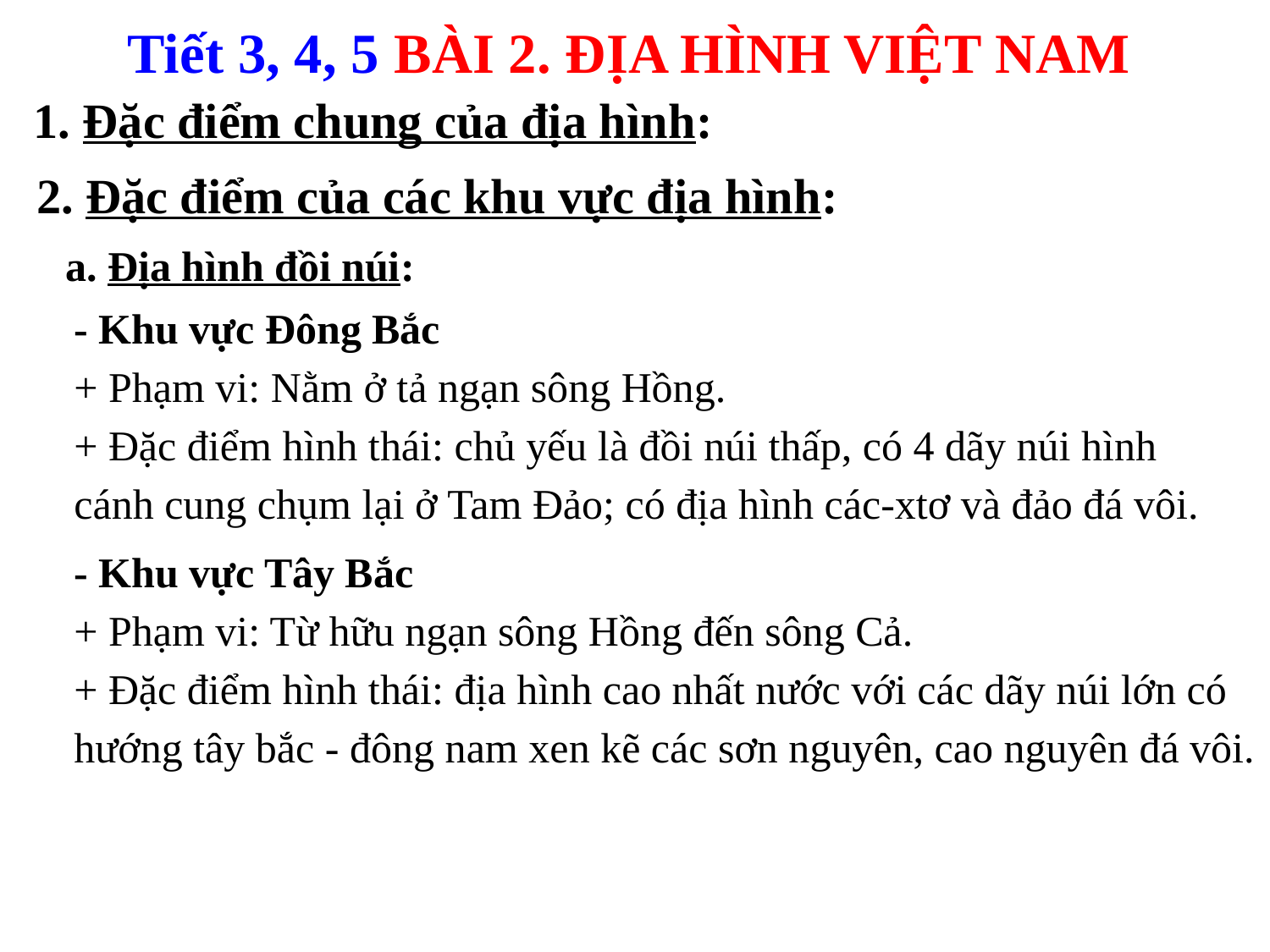

Tiết 3, 4, 5 BÀI 2. ĐỊA HÌNH VIỆT NAM
1. Đặc điểm chung của địa hình:
2. Đặc điểm của các khu vực địa hình:
a. Địa hình đồi núi:
- Khu vực Đông Bắc
+ Phạm vi: Nằm ở tả ngạn sông Hồng.
+ Đặc điểm hình thái: chủ yếu là đồi núi thấp, có 4 dãy núi hình cánh cung chụm lại ở Tam Đảo; có địa hình các-xtơ và đảo đá vôi.
- Khu vực Tây Bắc
+ Phạm vi: Từ hữu ngạn sông Hồng đến sông Cả.
+ Đặc điểm hình thái: địa hình cao nhất nước với các dãy núi lớn có hướng tây bắc - đông nam xen kẽ các sơn nguyên, cao nguyên đá vôi.